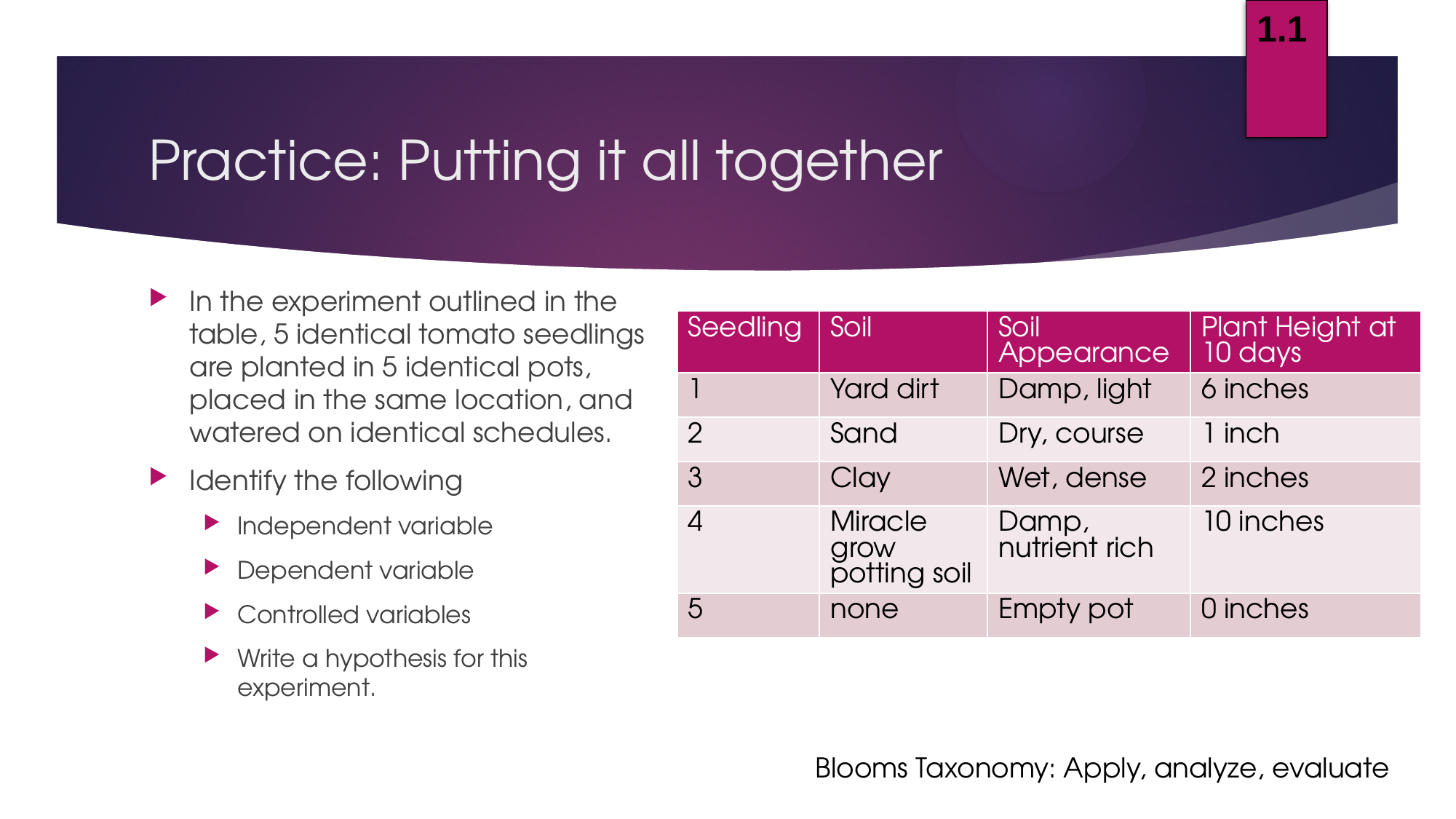

1.1
# Practice: Putting it all together
In the experiment outlined in the table, 5 identical tomato seedlings are planted in 5 identical pots, placed in the same location, and watered on identical schedules.
Identify the following
Independent variable
Dependent variable
Controlled variables
Write a hypothesis for this experiment.

| Seedling | Soil | Soil Appearance | Plant Height at 10 days |
| --- | --- | --- | --- |
| 1 | Yard dirt | Damp, light | 6 inches |
| 2 | Sand | Dry, course | 1 inch |
| 3 | Clay | Wet, dense | 2 inches |
| 4 | Miracle grow potting soil | Damp, nutrient rich | 10 inches |
| 5 | none | Empty pot | 0 inches |
Blooms Taxonomy: Apply, analyze, evaluate